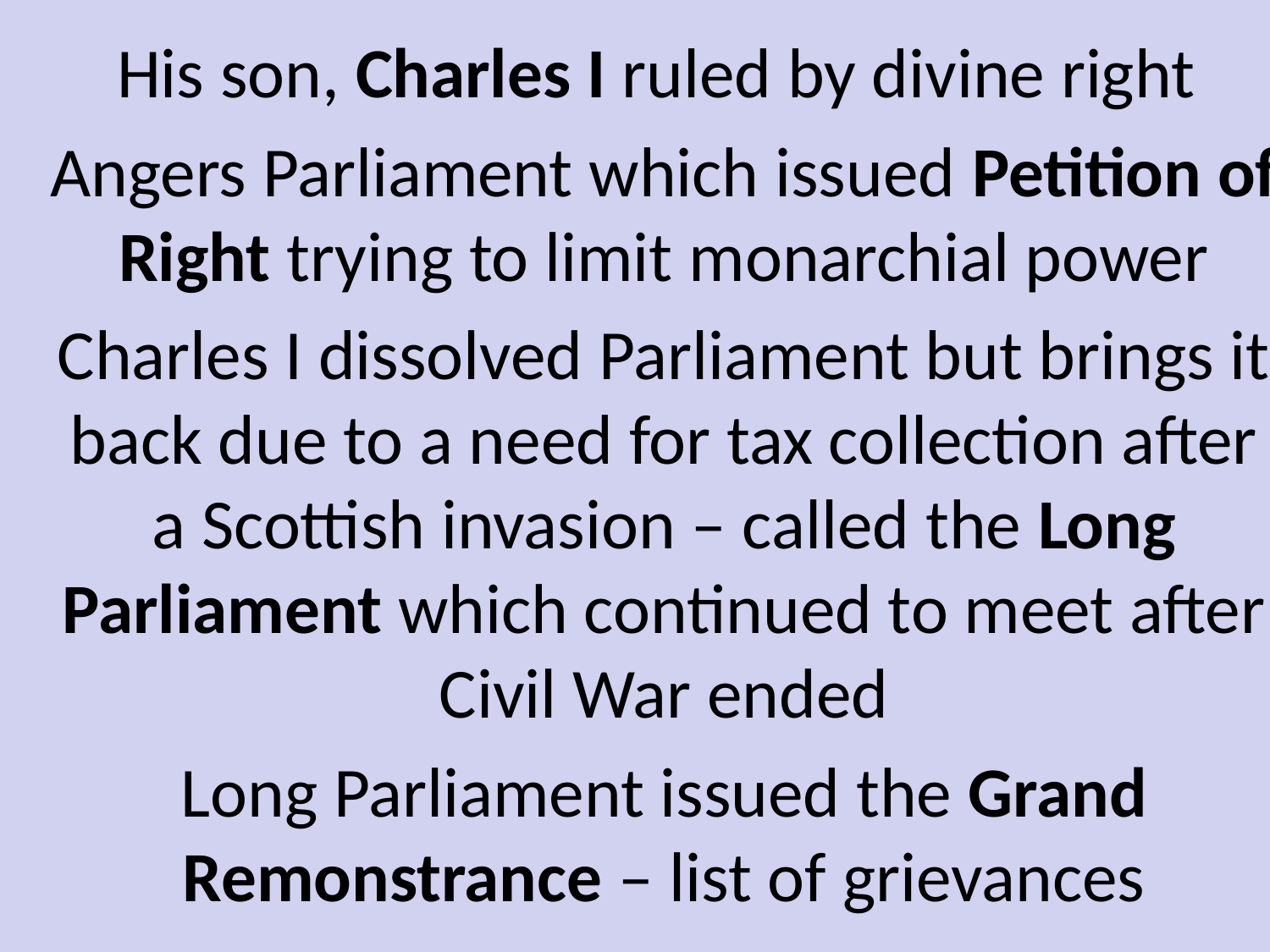

His son, Charles I ruled by divine right
Angers Parliament which issued Petition of Right trying to limit monarchial power
Charles I dissolved Parliament but brings it back due to a need for tax collection after a Scottish invasion – called the Long Parliament which continued to meet after Civil War ended
Long Parliament issued the Grand Remonstrance – list of grievances